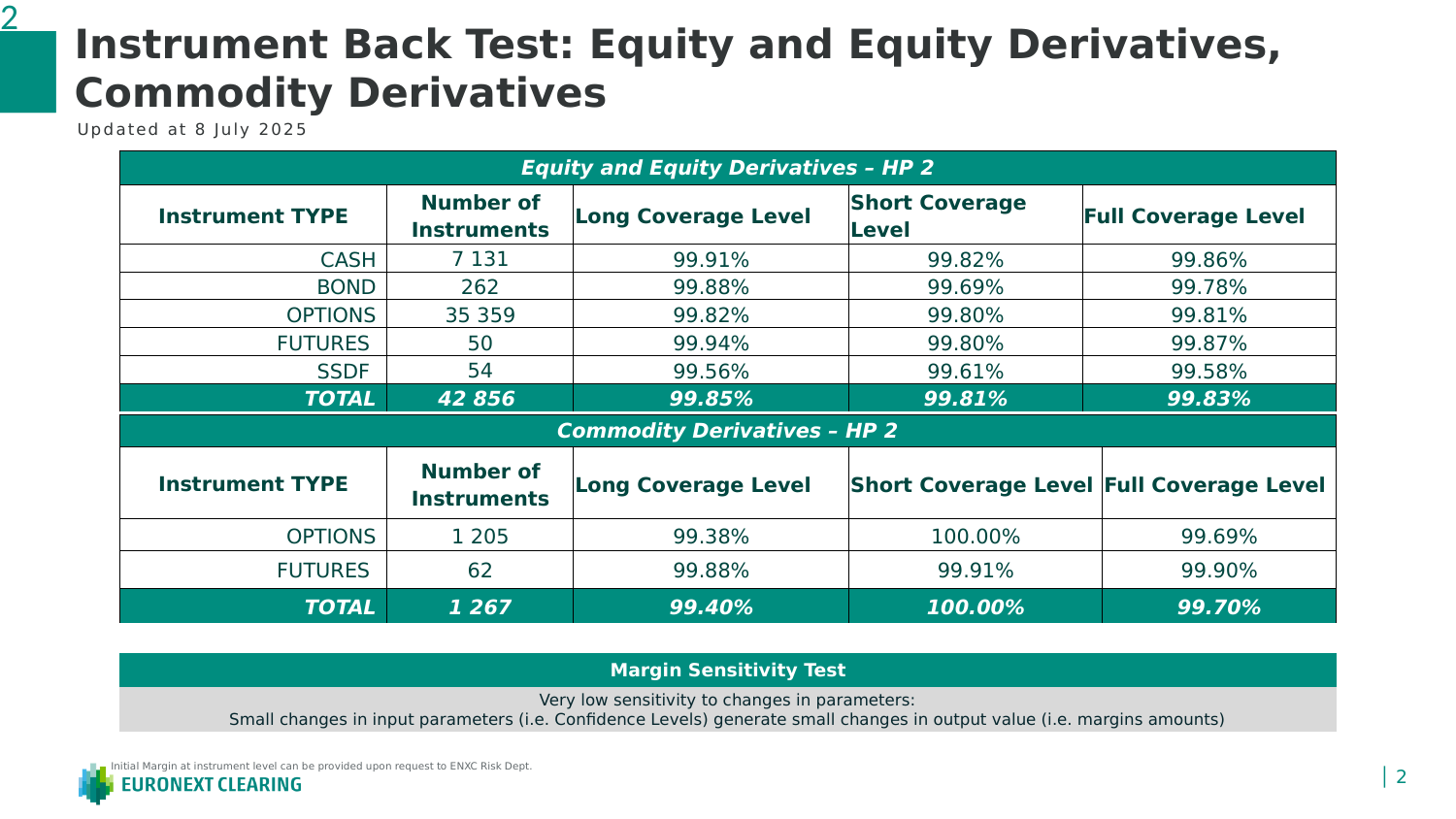

# Instrument Back Test: Equity and Equity Derivatives, Commodity Derivatives
Updated at 8 July 2025
| Equity and Equity Derivatives – HP 2 |  |  |  |  |
| --- | --- | --- | --- | --- |
| Instrument TYPE | Number of Instruments | Long Coverage Level | Short Coverage Level | Full Coverage Level |
| CASH | 7 131 | 99.91% | 99.82% | 99.86% |
| BOND | 262 | 99.88% | 99.69% | 99.78% |
| OPTIONS | 35 359 | 99.82% | 99.80% | 99.81% |
| FUTURES | 50 | 99.94% | 99.80% | 99.87% |
| SSDF | 54 | 99.56% | 99.61% | 99.58% |
| TOTAL | 42 856 | 99.85% | 99.81% | 99.83% |
|  |  |  |  |  |
| Commodity Derivatives – HP 2 |  |  |  |  |
| --- | --- | --- | --- | --- |
| Instrument TYPE | Number of Instruments | Long Coverage Level | Short Coverage Level | Full Coverage Level |
| OPTIONS | 1 205 | 99.38% | 100.00% | 99.69% |
| FUTURES | 62 | 99.88% | 99.91% | 99.90% |
| TOTAL | 1 267 | 99.40% | 100.00% | 99.70% |
|  |  |  |  |  |
| Margin Sensitivity Test |
| --- |
| Very low sensitivity to changes in parameters:​ Small changes in input parameters (i.e. Confidence Levels) generate small changes in output value (i.e. margins amounts) |
Initial Margin at instrument level can be provided upon request to ENXC Risk Dept.